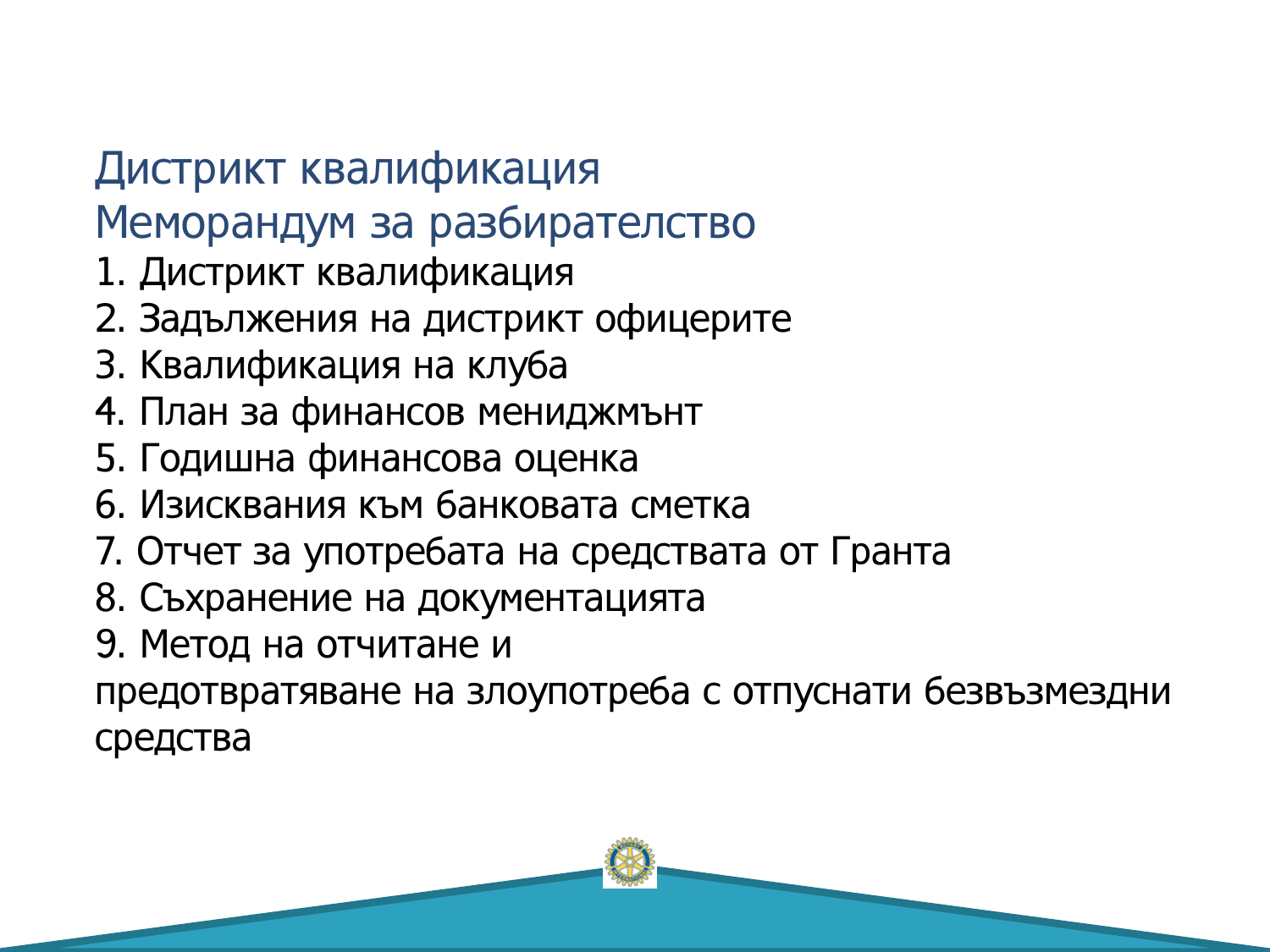

# Дистрикт квалификация Меморандум за разбирателство 1. Дистрикт квалификация 2. Задължения на дистрикт офицерите 3. Квалификация на клуба 4. План за финансов мениджмънт 5. Годишна финансова оценка 6. Изисквания към банковата сметка 7. Отчет за употребата на средствата от Гранта 8. Съхранение на документацията 9. Метод на отчитане и предотвратяване на злоупотреба с отпуснати безвъзмездни средства